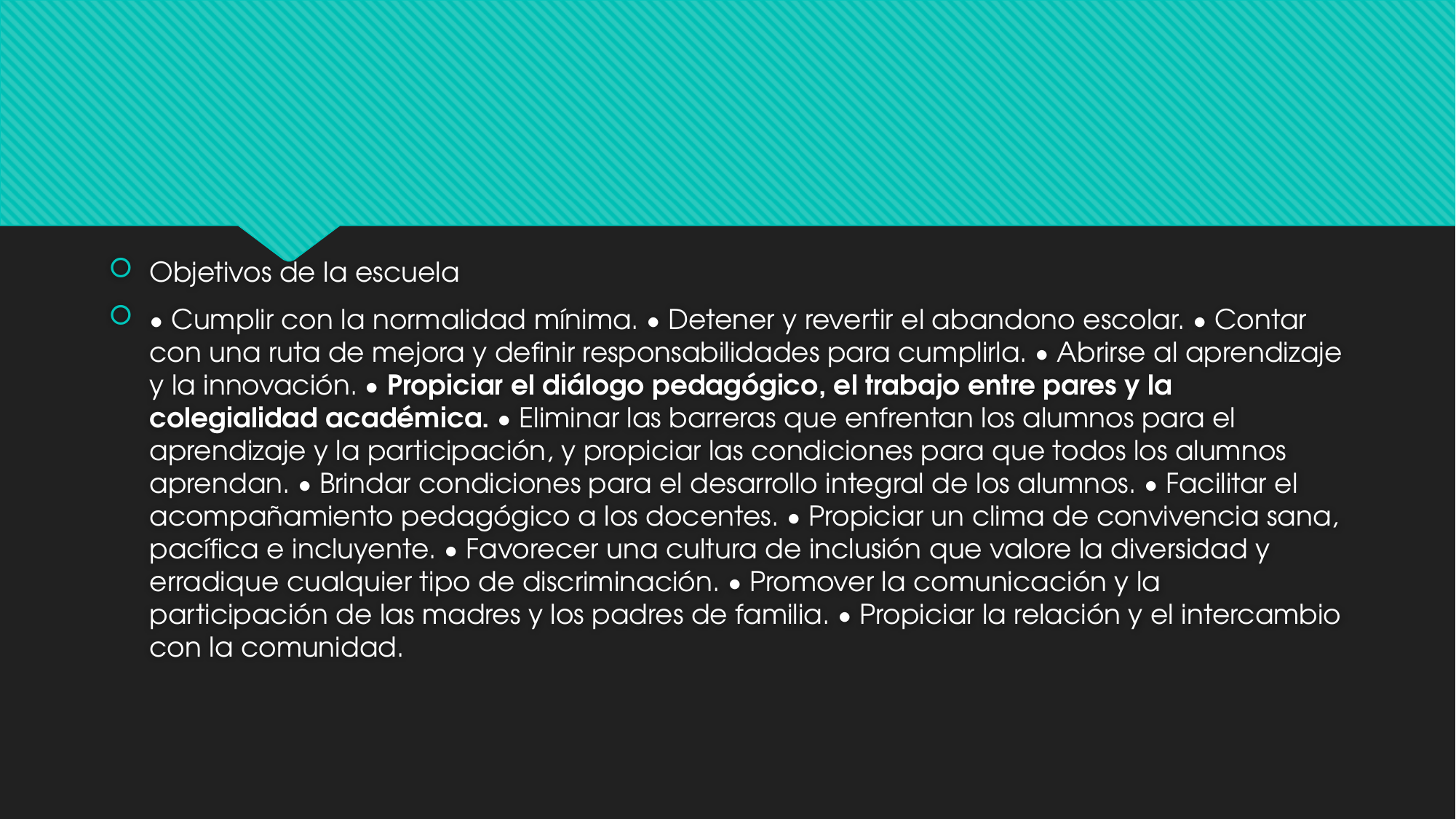

#
Objetivos de la escuela
• Cumplir con la normalidad mínima. • Detener y revertir el abandono escolar. • Contar con una ruta de mejora y definir responsabilidades para cumplirla. • Abrirse al aprendizaje y la innovación. • Propiciar el diálogo pedagógico, el trabajo entre pares y la colegialidad académica. • Eliminar las barreras que enfrentan los alumnos para el aprendizaje y la participación, y propiciar las condiciones para que todos los alumnos aprendan. • Brindar condiciones para el desarrollo integral de los alumnos. • Facilitar el acompañamiento pedagógico a los docentes. • Propiciar un clima de convivencia sana, pacífica e incluyente. • Favorecer una cultura de inclusión que valore la diversidad y erradique cualquier tipo de discriminación. • Promover la comunicación y la participación de las madres y los padres de familia. • Propiciar la relación y el intercambio con la comunidad.